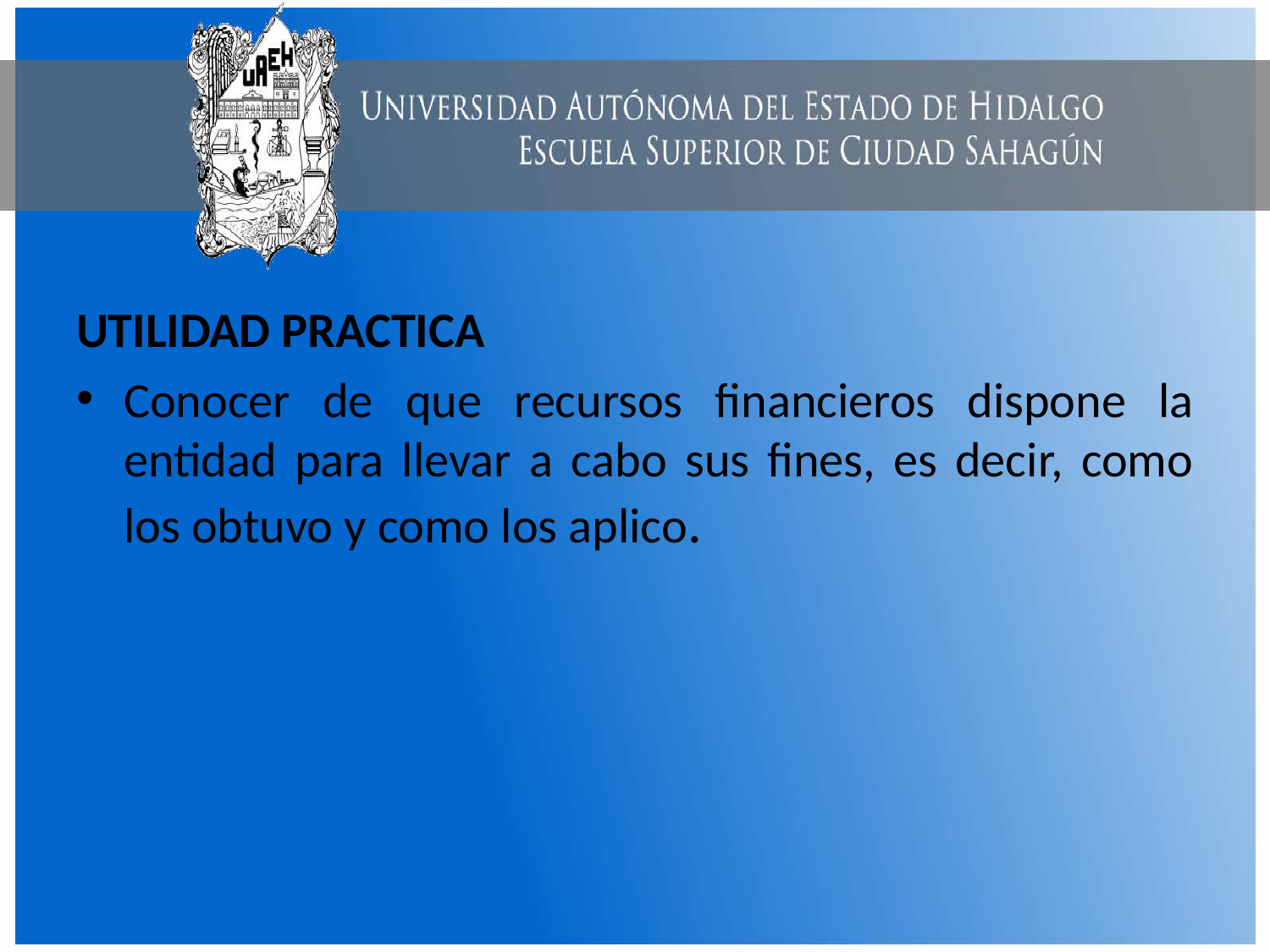

UTILIDAD PRACTICA
Conocer de que recursos financieros dispone la entidad para llevar a cabo sus fines, es decir, como los obtuvo y como los aplico.